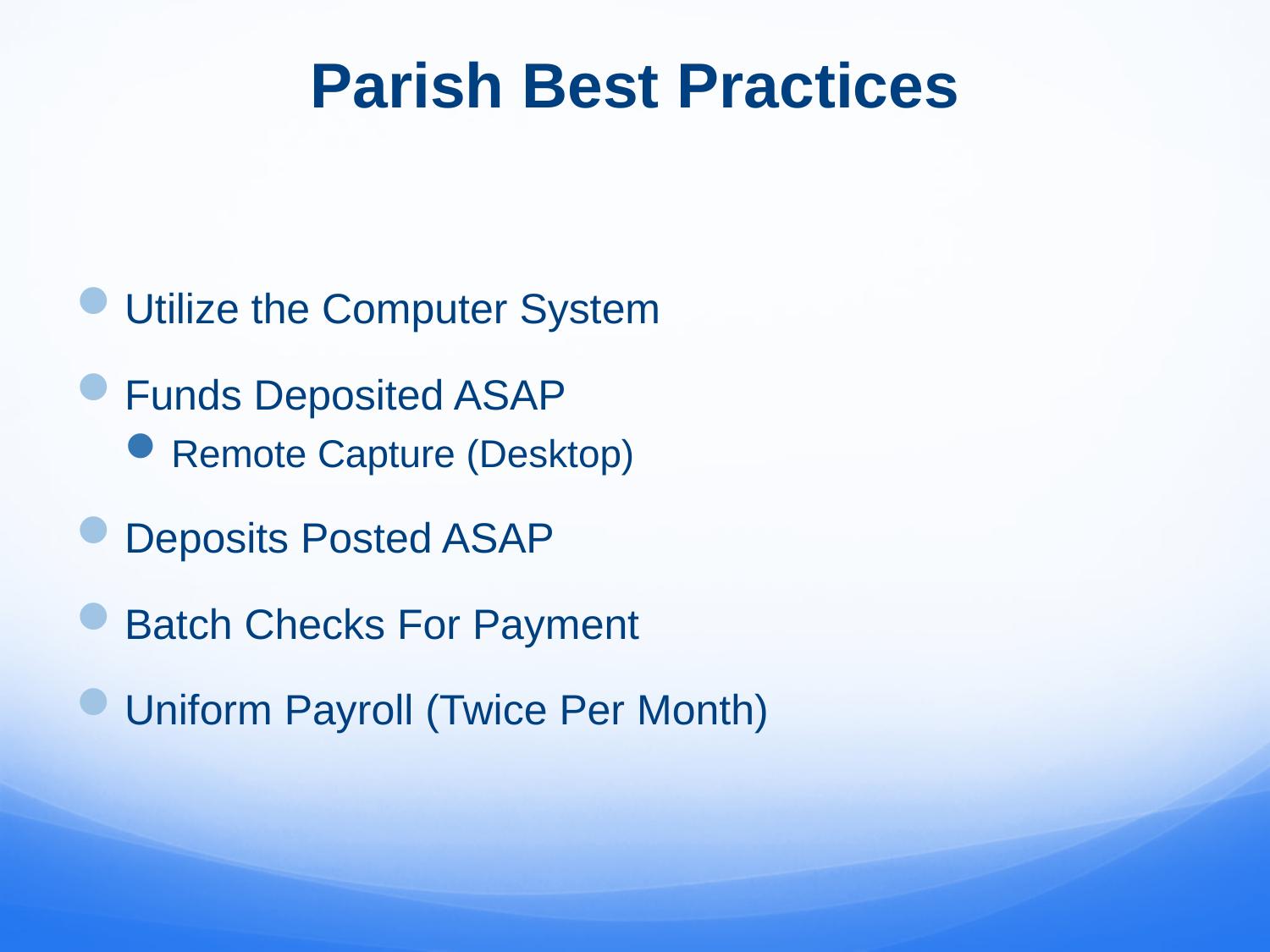

# Parish Best Practices
Utilize the Computer System
Funds Deposited ASAP
Remote Capture (Desktop)
Deposits Posted ASAP
Batch Checks For Payment
Uniform Payroll (Twice Per Month)